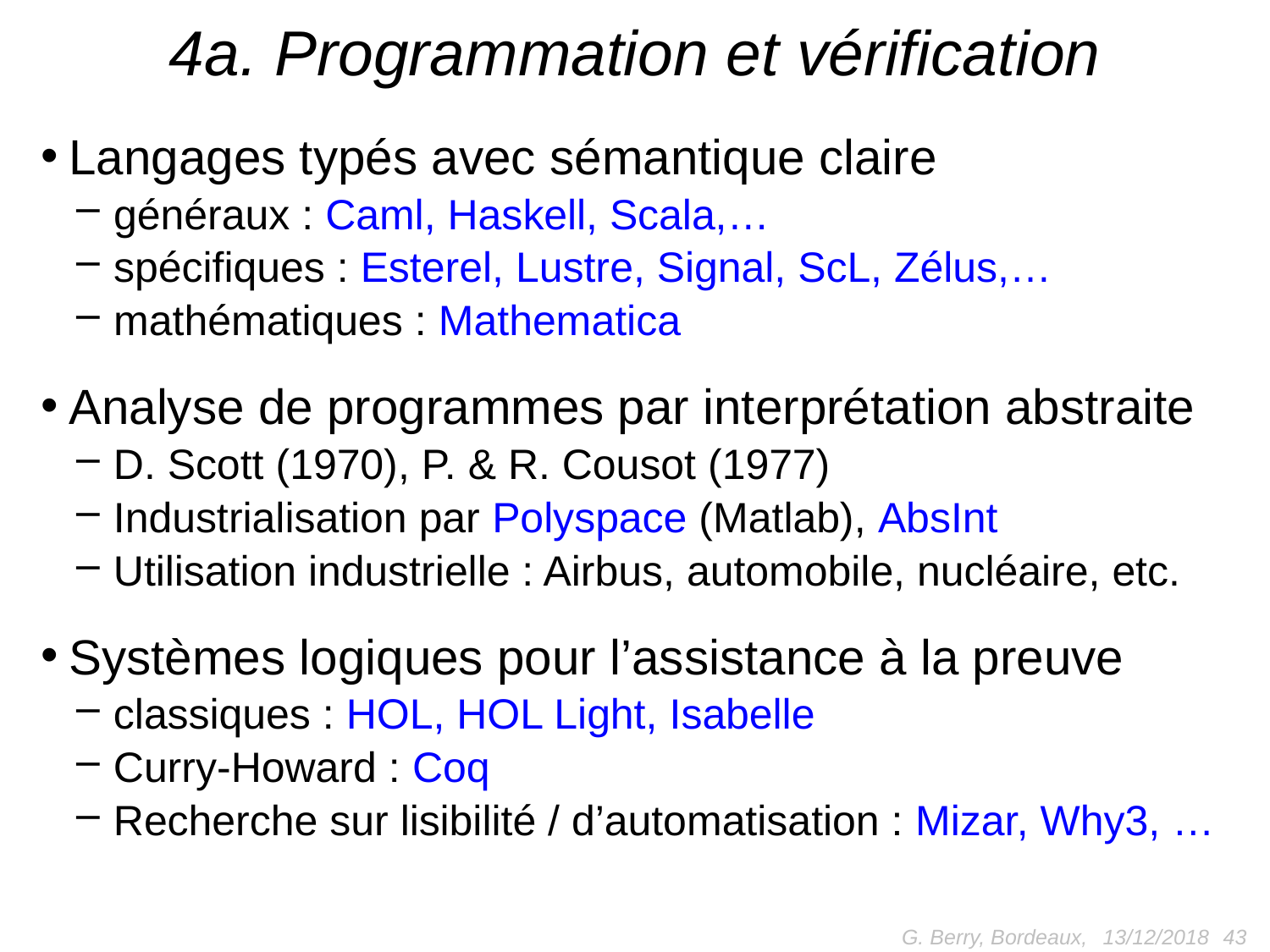

# 4a. Programmation et vérification
Langages typés avec sémantique claire
généraux : Caml, Haskell, Scala,…
spécifiques : Esterel, Lustre, Signal, ScL, Zélus,…
mathématiques : Mathematica
Analyse de programmes par interprétation abstraite
D. Scott (1970), P. & R. Cousot (1977)
Industrialisation par Polyspace (Matlab), AbsInt
Utilisation industrielle : Airbus, automobile, nucléaire, etc.
Systèmes logiques pour l’assistance à la preuve
classiques : HOL, HOL Light, Isabelle
Curry-Howard : Coq
Recherche sur lisibilité / d’automatisation : Mizar, Why3, …
G. Berry, Bordeaux,
43
13/12/2018